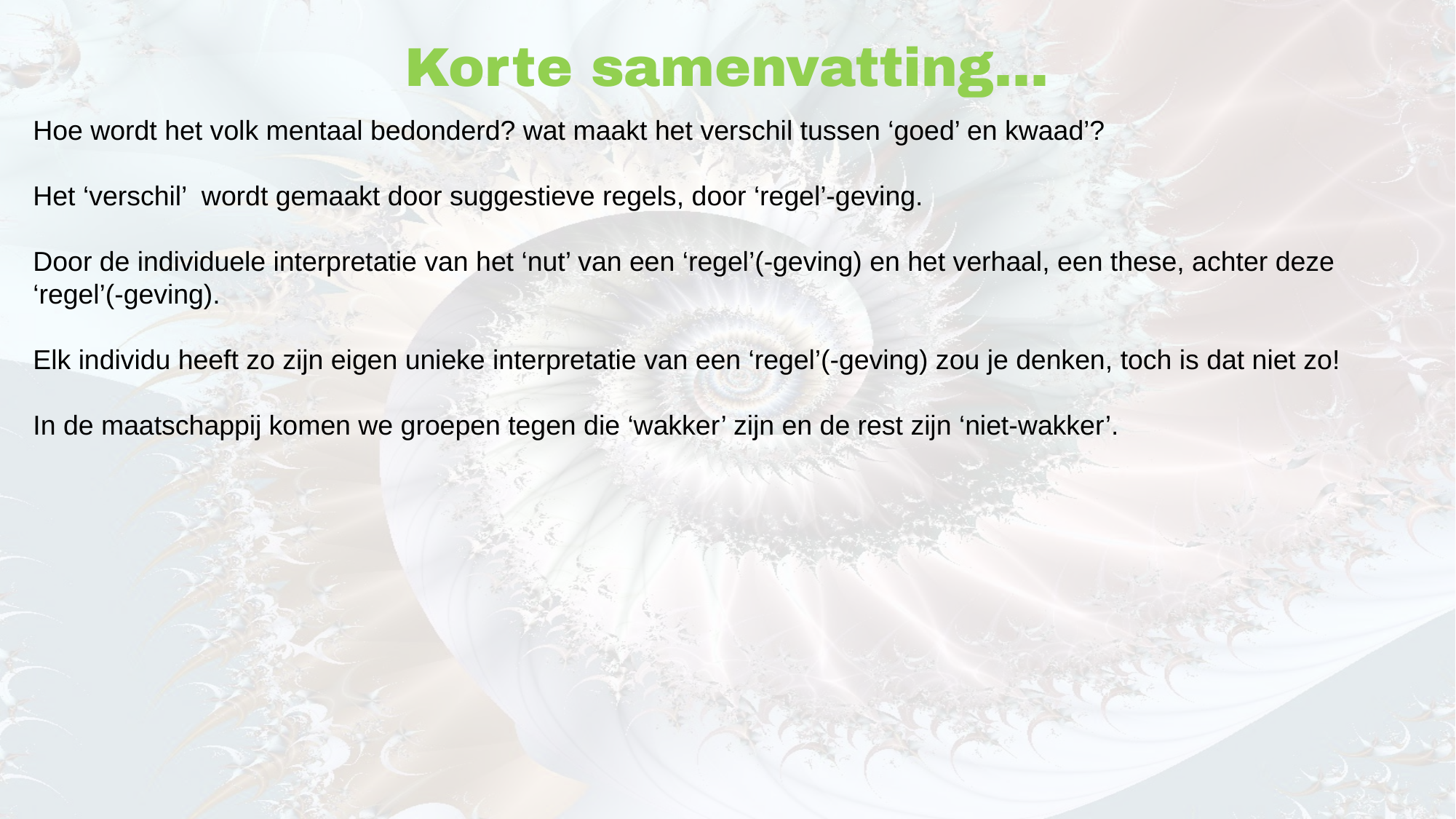

# Korte samenvatting...
Hoe wordt het volk mentaal bedonderd? wat maakt het verschil tussen ‘goed’ en kwaad’?

Het ‘verschil’  wordt gemaakt door suggestieve regels, door ‘regel’-geving.

Door de individuele interpretatie van het ‘nut’ van een ‘regel’(-geving) en het verhaal, een these, achter deze ‘regel’(-geving).

Elk individu heeft zo zijn eigen unieke interpretatie van een ‘regel’(-geving) zou je denken, toch is dat niet zo!

In de maatschappij komen we groepen tegen die ‘wakker’ zijn en de rest zijn ‘niet-wakker’.